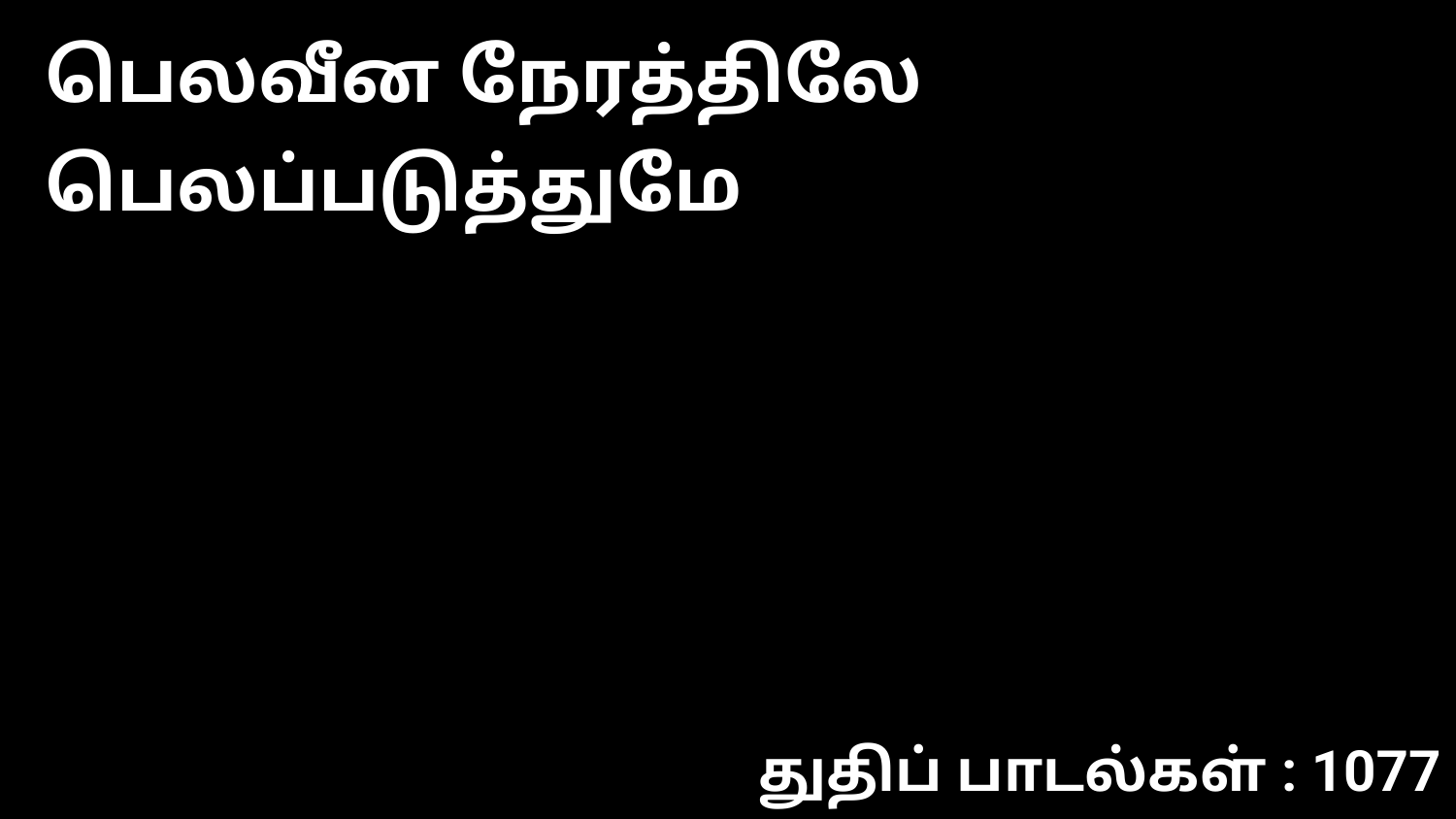

பெலவீன நேரத்திலே பெலப்படுத்துமே
துதிப் பாடல்கள் : 1077